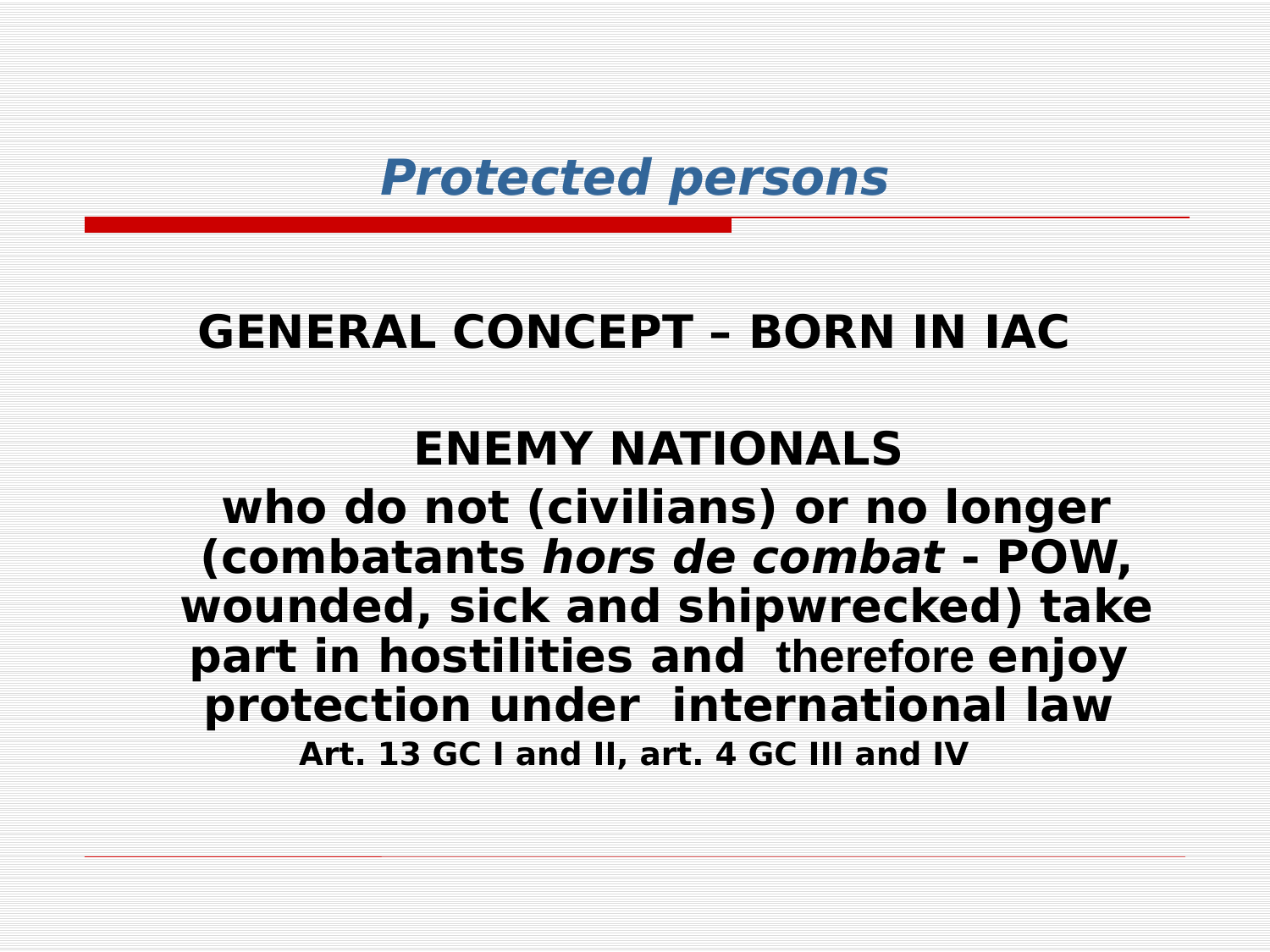

Protected persons

GENERAL CONCEPT – BORN IN IAC

	ENEMY NATIONALS
	who do not (civilians) or no longer (combatants hors de combat - POW, wounded, sick and shipwrecked) take part in hostilities and  therefore enjoy  protection under  international law
Art. 13 GC I and II, art. 4 GC III and IV